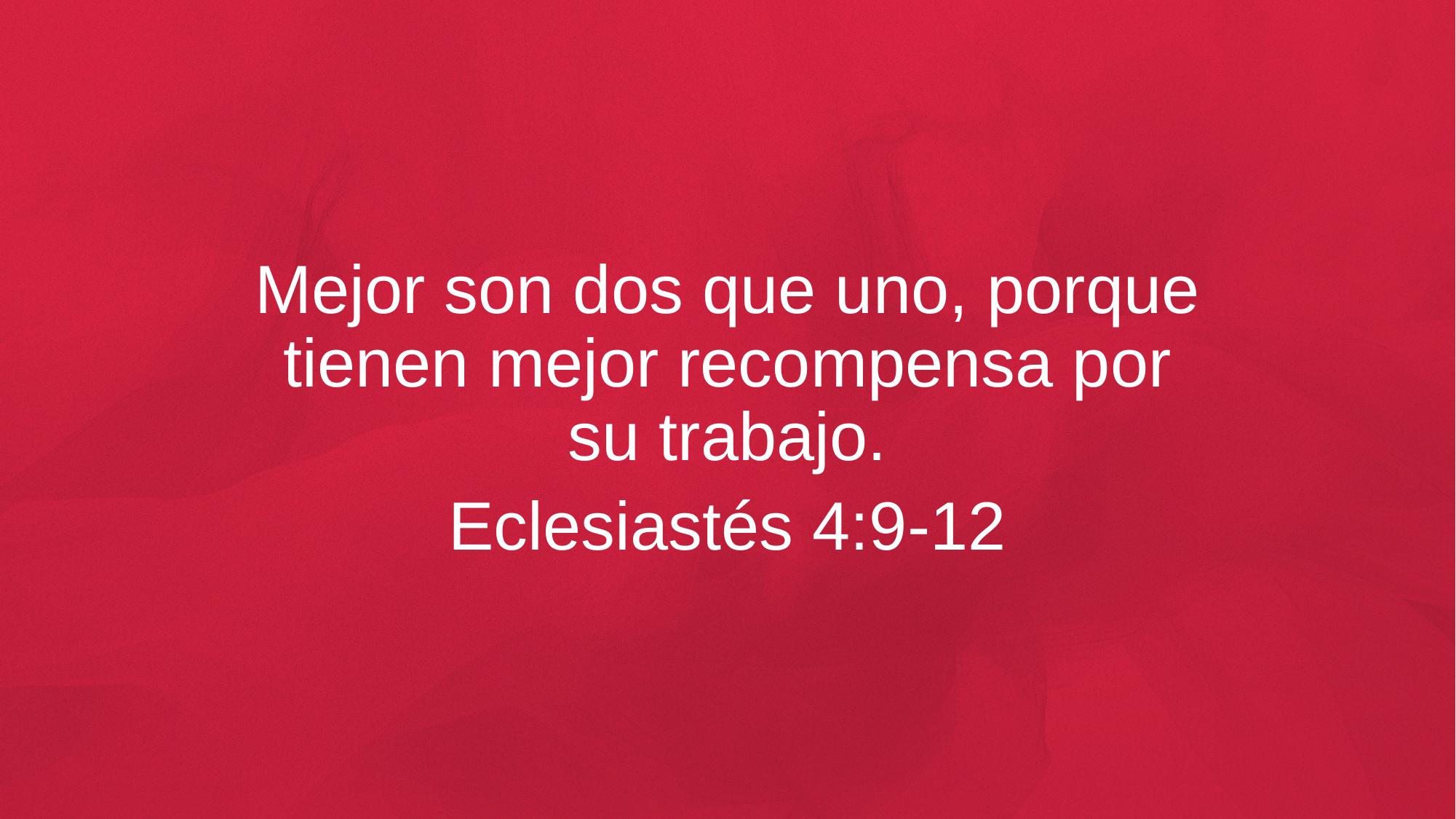

Mejor son dos que uno, porque tienen mejor recompensa por su trabajo.
Eclesiastés 4:9-12